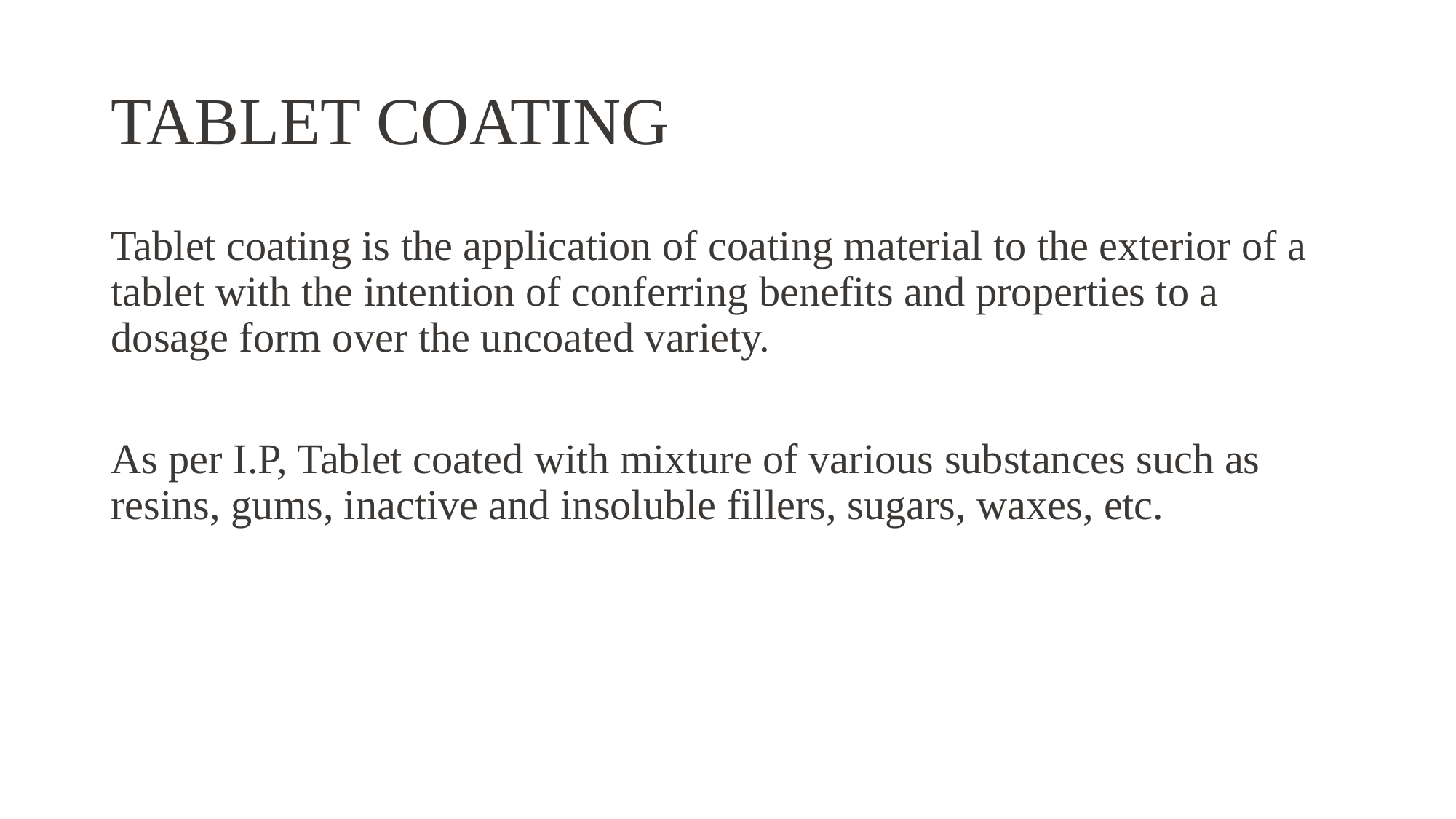

# TABLET COATING
Tablet coating is the application of coating material to the exterior of a tablet with the intention of conferring benefits and properties to a dosage form over the uncoated variety.

As per I.P, Tablet coated with mixture of various substances such as resins, gums, inactive and insoluble fillers, sugars, waxes, etc.